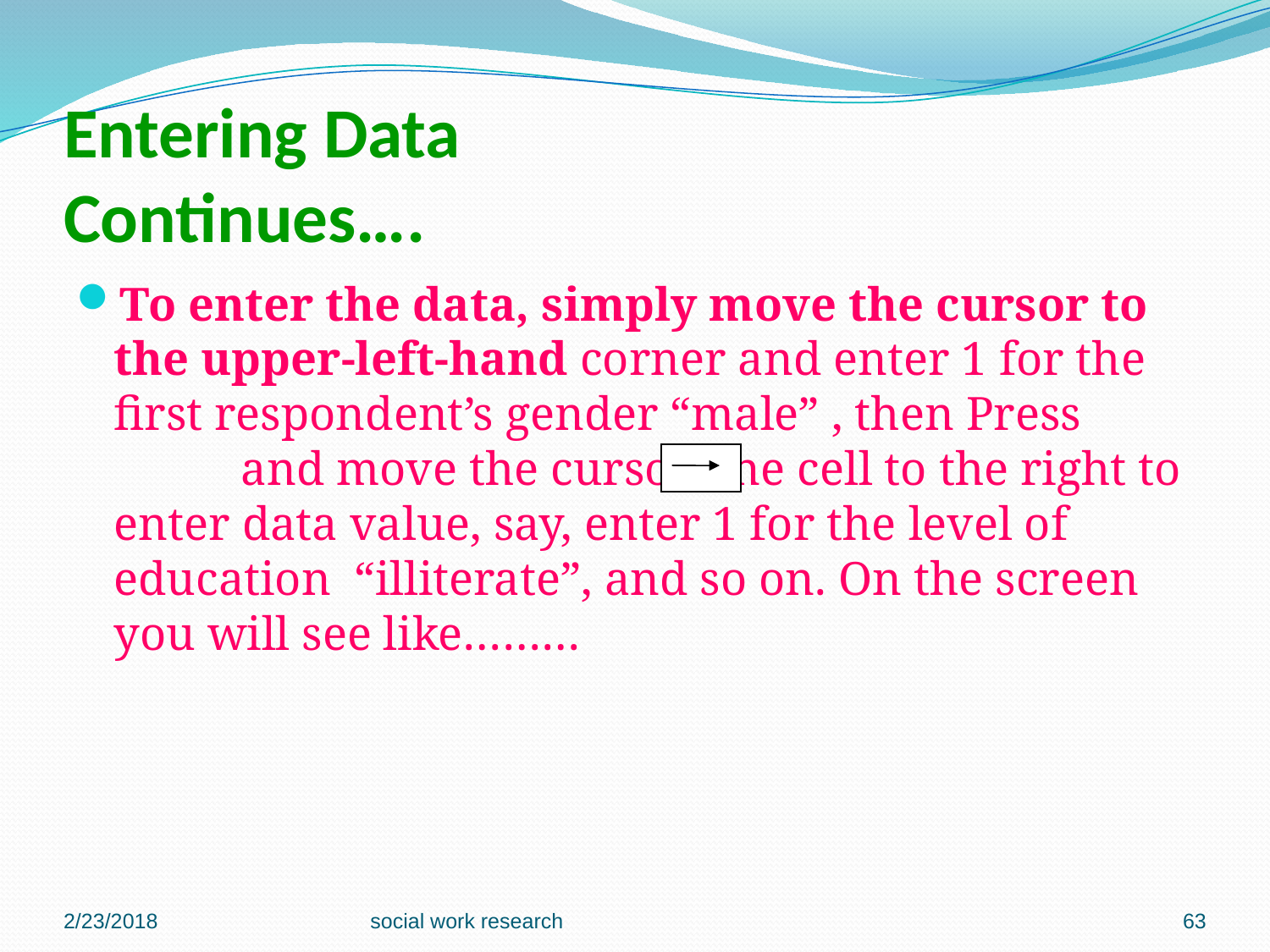

# Entering Data Continues….
To enter the data, simply move the cursor to the upper-left-hand corner and enter 1 for the first respondent’s gender “male” , then Press 		and move the cursor one cell to the right to enter data value, say, enter 1 for the level of education  “illiterate”, and so on. On the screen you will see like………

2/23/2018
social work research
63